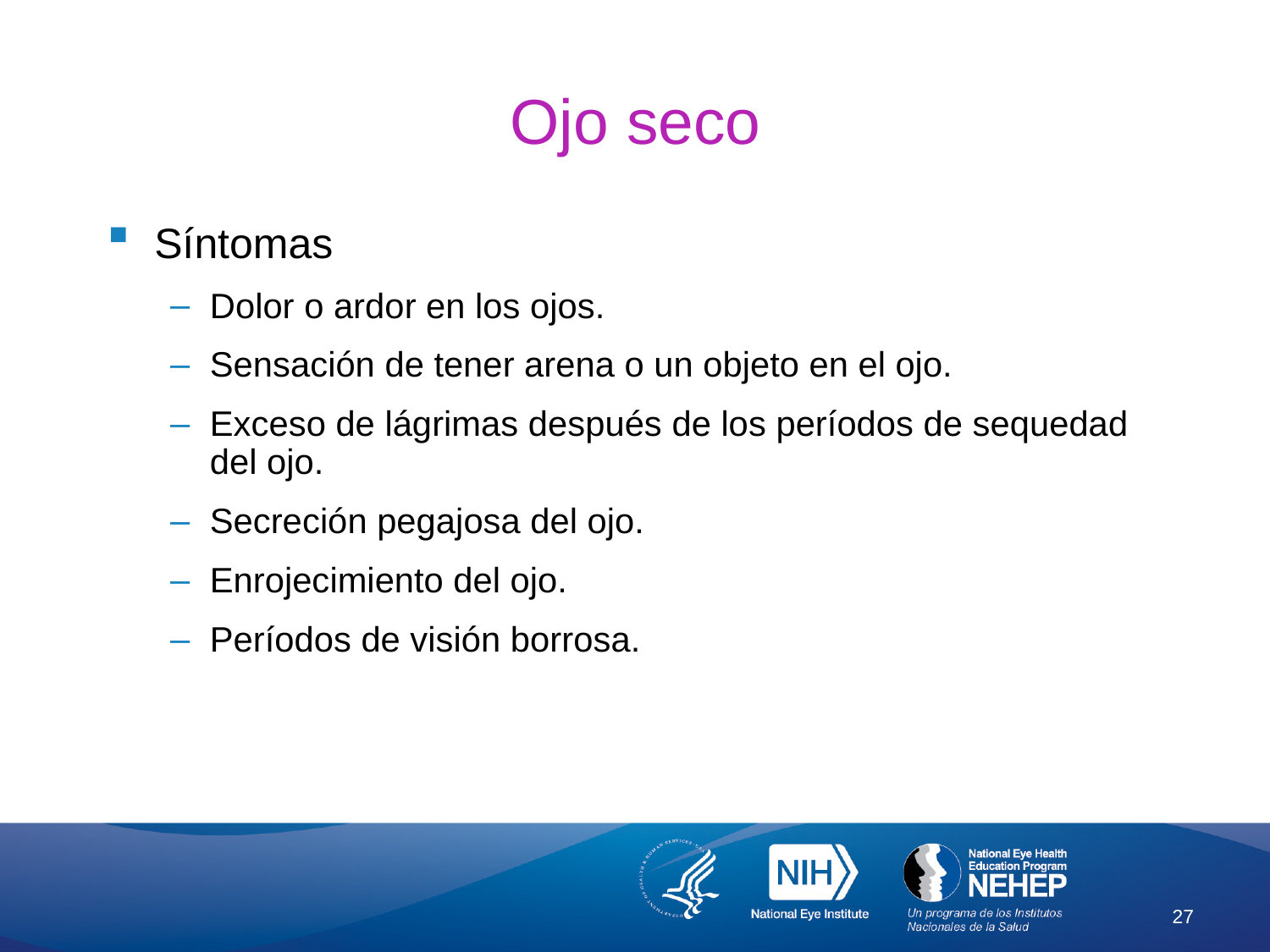

# Ojo seco
Síntomas
Dolor o ardor en los ojos.
Sensación de tener arena o un objeto en el ojo.
Exceso de lágrimas después de los períodos de sequedad del ojo.
Secreción pegajosa del ojo.
Enrojecimiento del ojo.
Períodos de visión borrosa.
27